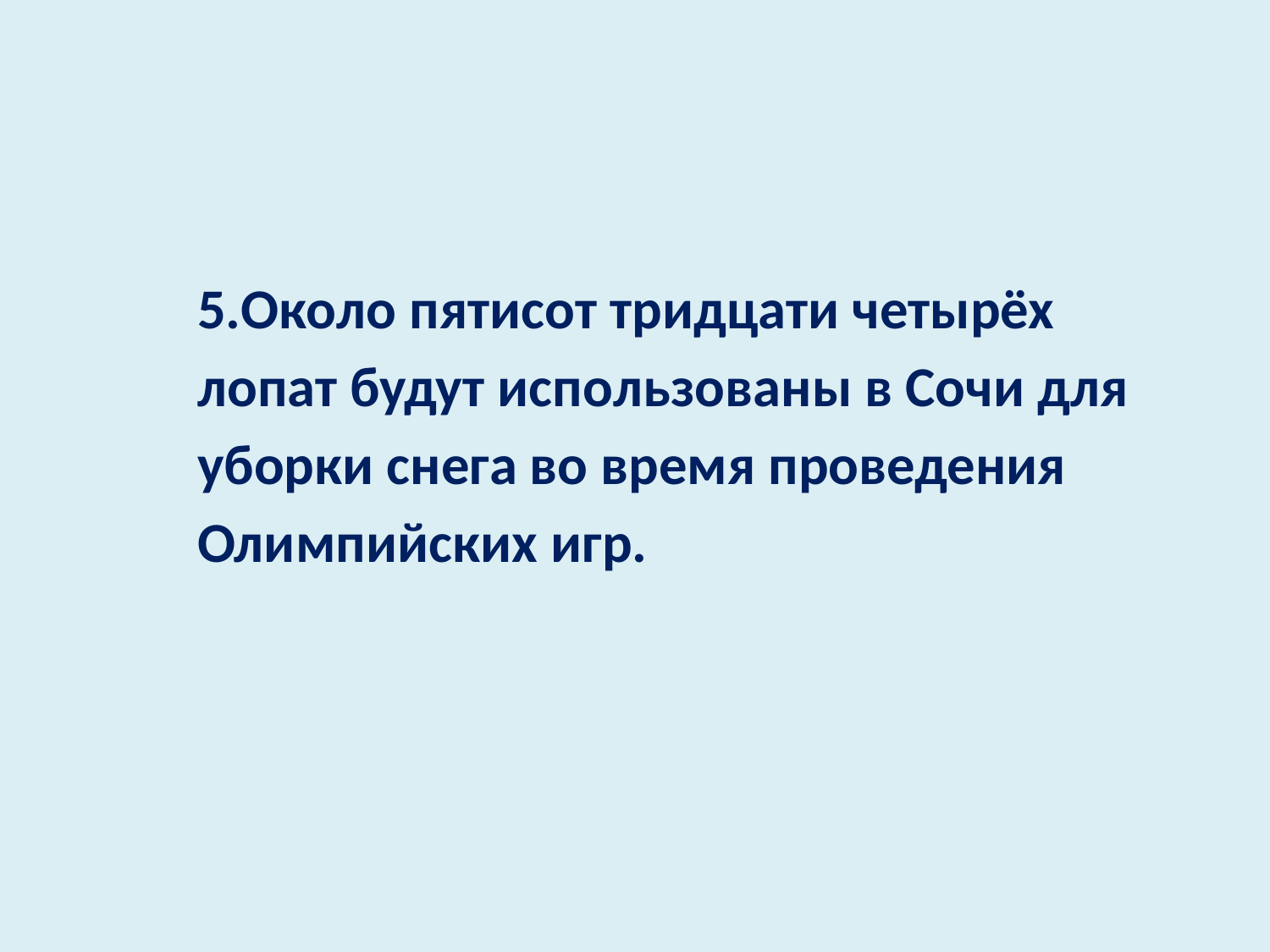

5.Около пятисот тридцати четырёх лопат будут использованы в Сочи для уборки снега во время проведения Олимпийских игр.